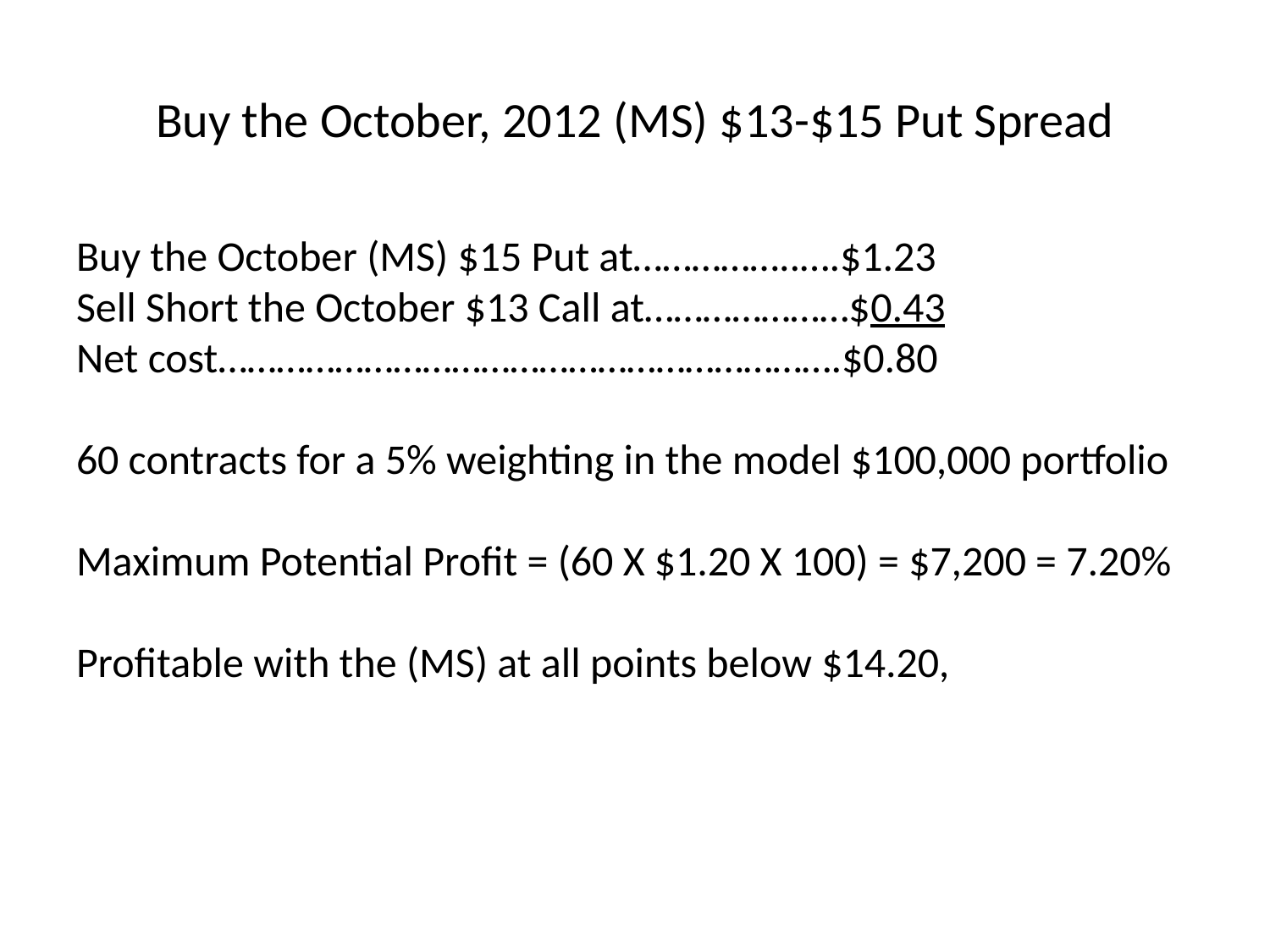

# Buy the October, 2012 (MS) $13-$15 Put Spread
Buy the October (MS) $15 Put at……………..….$1.23
Sell Short the October $13 Call at…………………$0.43
Net cost……………………………………………………….$0.80
60 contracts for a 5% weighting in the model $100,000 portfolio
Maximum Potential Profit = (60 X $1.20 X 100) = $7,200 = 7.20%
Profitable with the (MS) at all points below $14.20,